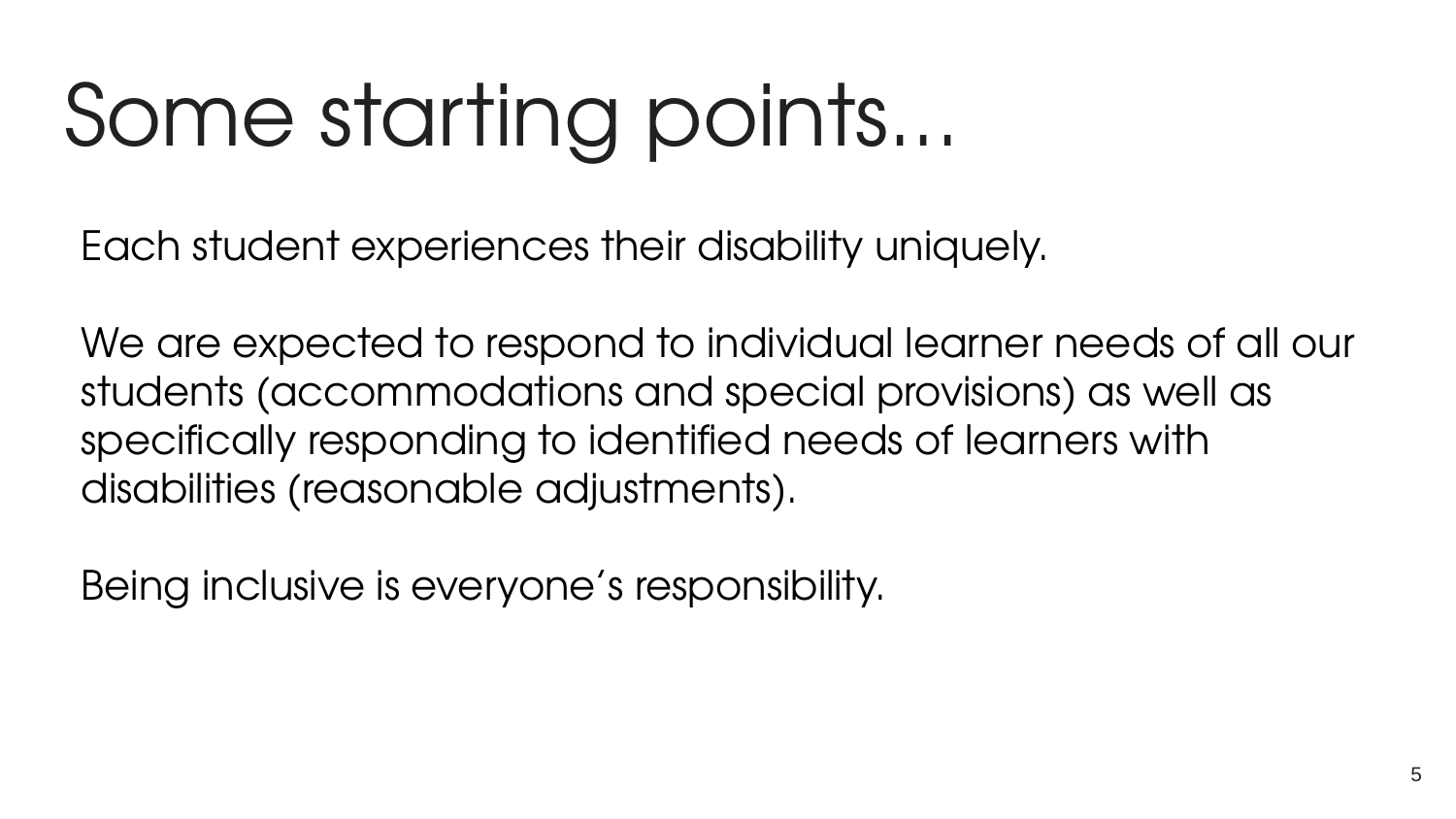

# Some starting points...
Each student experiences their disability uniquely.

We are expected to respond to individual learner needs of all our students (accommodations and special provisions) as well as specifically responding to identified needs of learners with disabilities (reasonable adjustments).

Being inclusive is everyone’s responsibility.
5